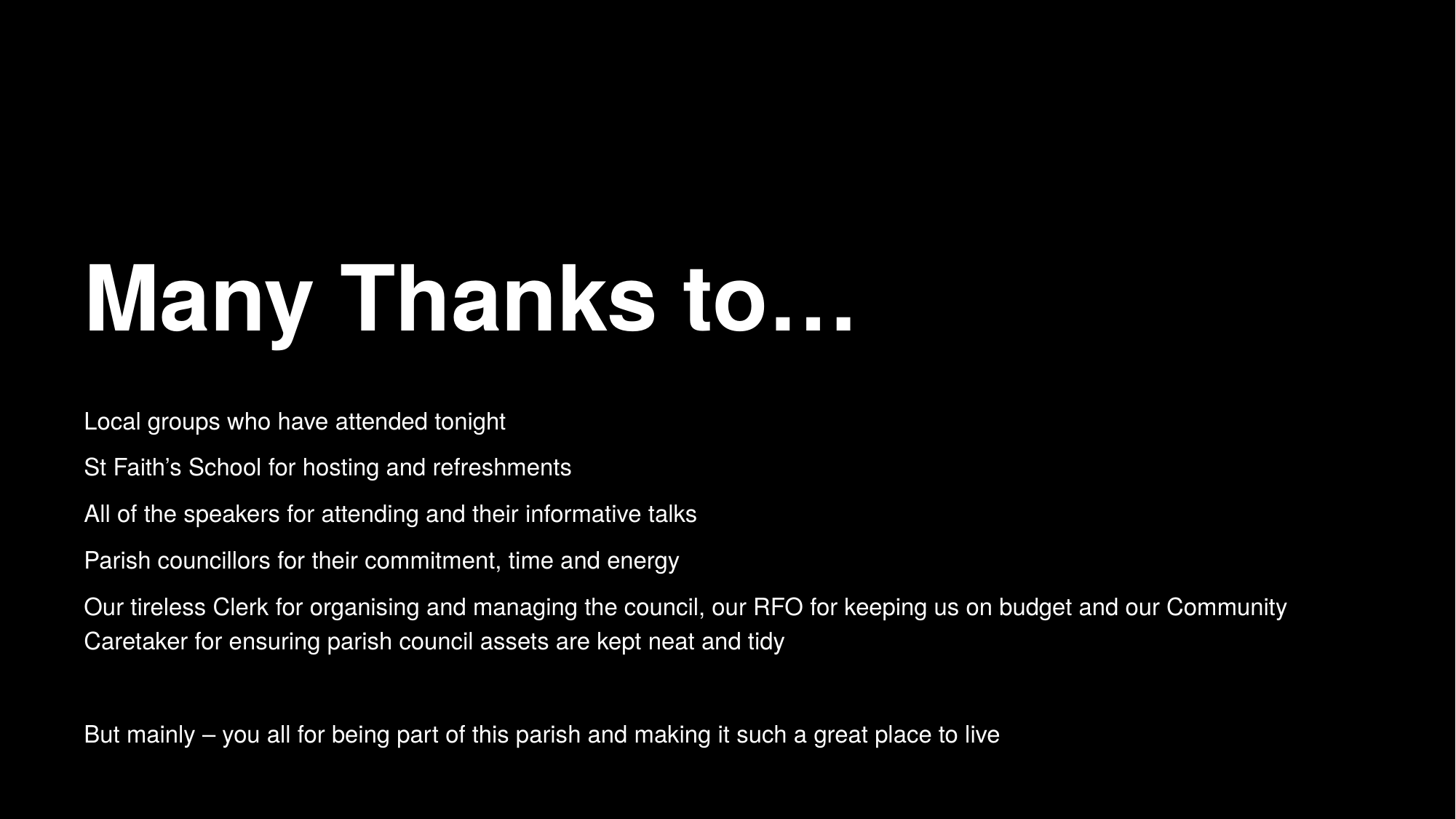

# Many Thanks to…
Local groups who have attended tonight
St Faith’s School for hosting and refreshments
All of the speakers for attending and their informative talks
Parish councillors for their commitment, time and energy
Our tireless Clerk for organising and managing the council, our RFO for keeping us on budget and our Community Caretaker for ensuring parish council assets are kept neat and tidy

But mainly – you all for being part of this parish and making it such a great place to live